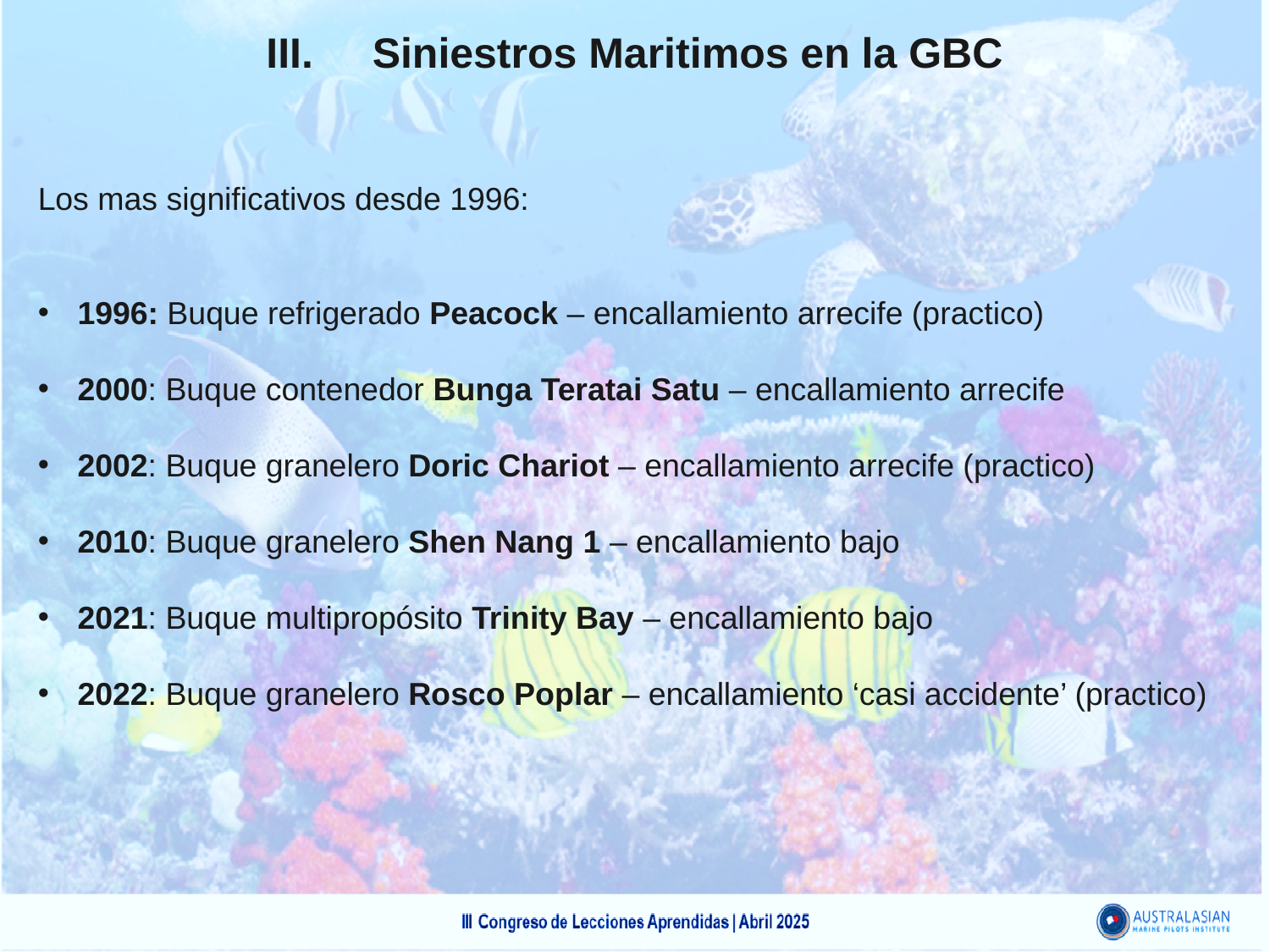

III.     Siniestros Maritimos en la GBC
Los mas significativos desde 1996:

1996: Buque refrigerado Peacock – encallamiento arrecife (practico)

2000: Buque contenedor Bunga Teratai Satu – encallamiento arrecife

2002: Buque granelero Doric Chariot – encallamiento arrecife (practico)

2010: Buque granelero Shen Nang 1 – encallamiento bajo

2021: Buque multipropósito Trinity Bay – encallamiento bajo

2022: Buque granelero Rosco Poplar – encallamiento ‘casi accidente’ (practico)